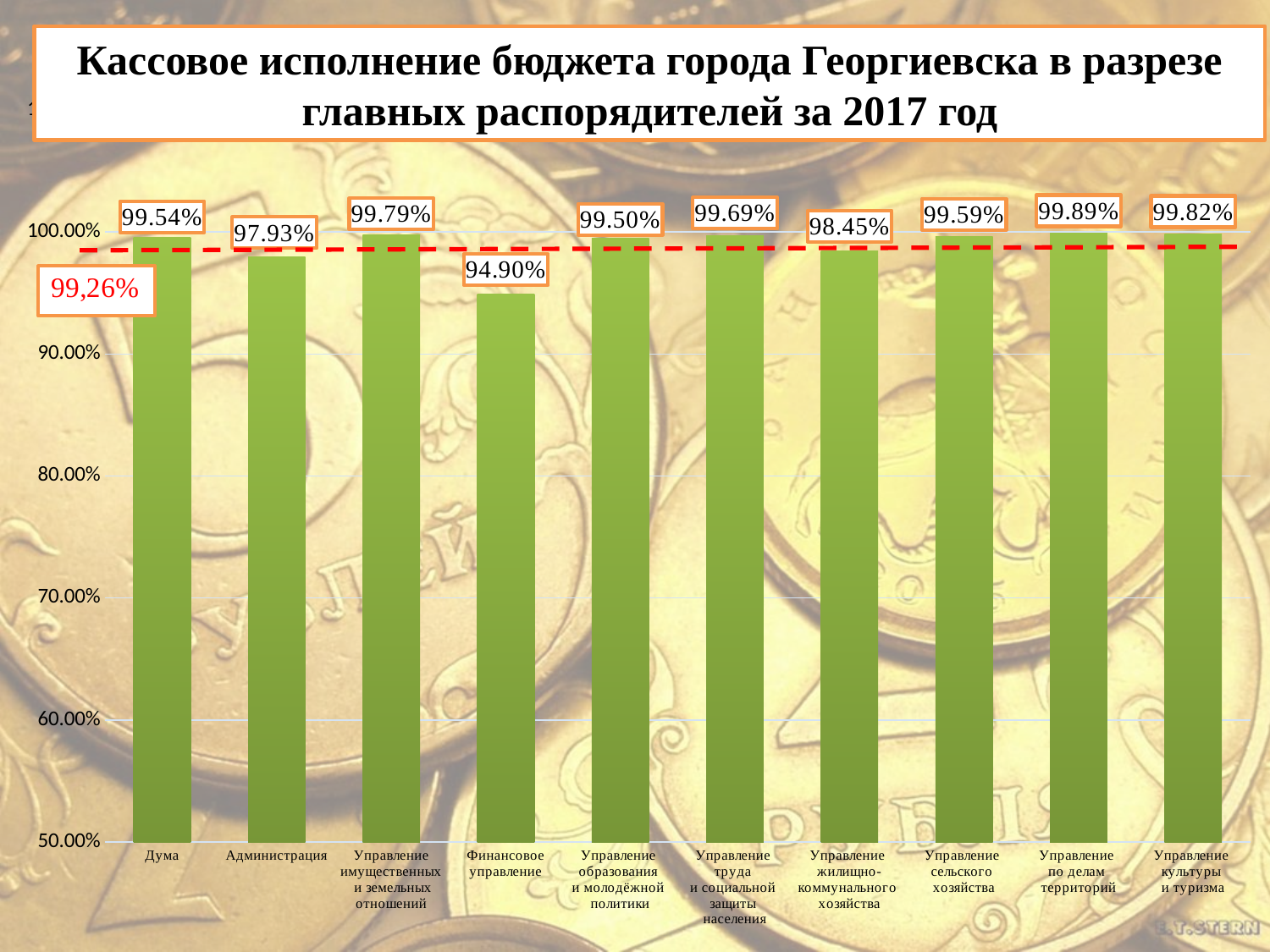

Кассовое исполнение бюджета города Георгиевска в разрезе главных распорядителей за 2017 год

### Chart

| Category |  |
|---|---|
| Дума | 0.9953999999999998 |
| Администрация | 0.9793 |
| Управление
имущественных
 и земельных
отношений | 0.9979 |
| Финансовое
управление | 0.949 |
| Управление
образования
и молодёжной
политики | 0.995 |
| Управление
труда
и социальной
защиты
населения | 0.9969 |
| Управление
жилищно-
коммунального
хозяйства | 0.9844999999999999 |
| Управление
сельского
хозяйства | 0.9959 |
| Управление
по делам
территорий | 0.9989 |
| Управление
культуры
и туризма | 0.9982 |